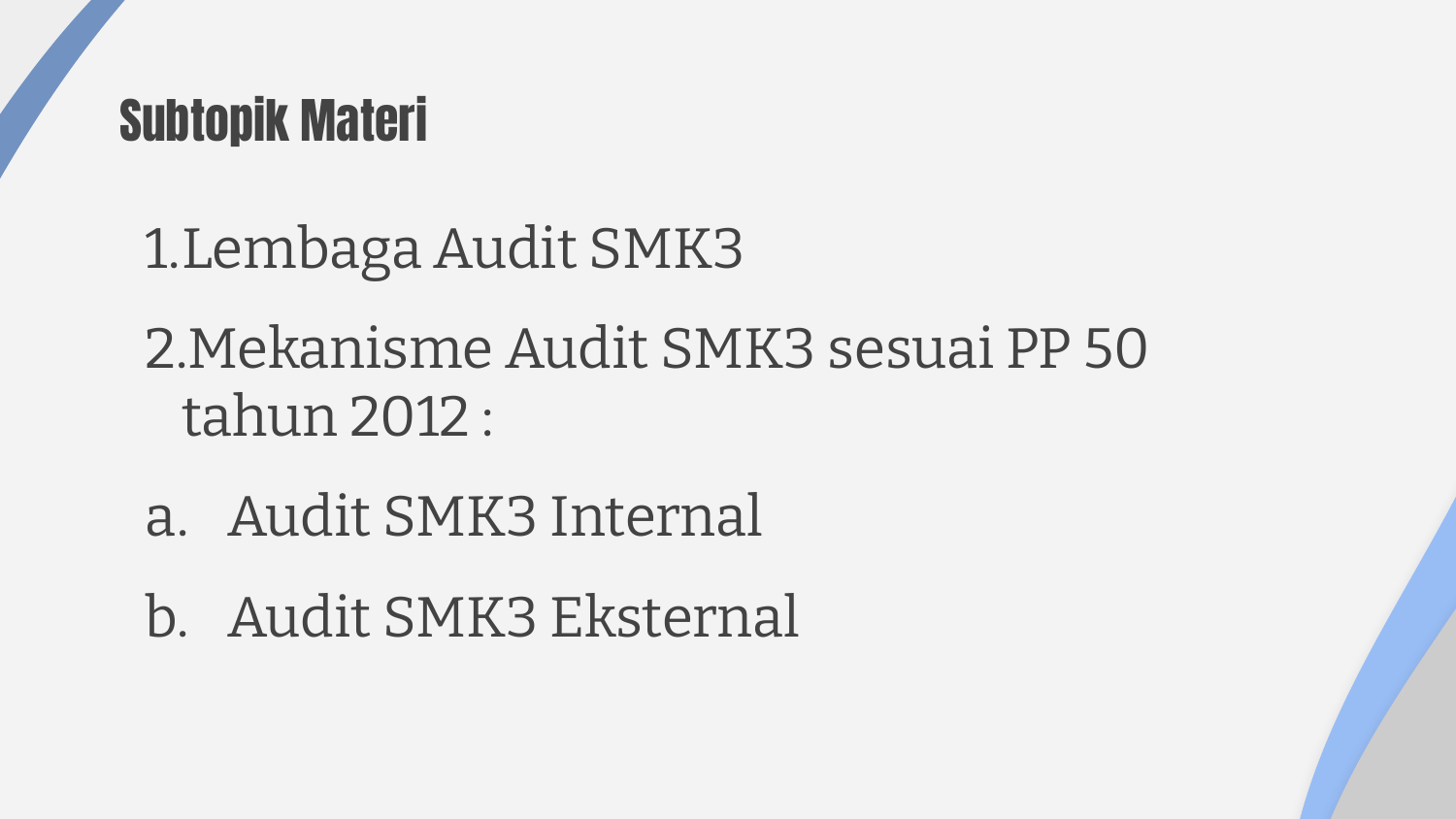

# Subtopik Materi
Lembaga Audit SMK3
Mekanisme Audit SMK3 sesuai PP 50 tahun 2012 :
Audit SMK3 Internal
Audit SMK3 Eksternal